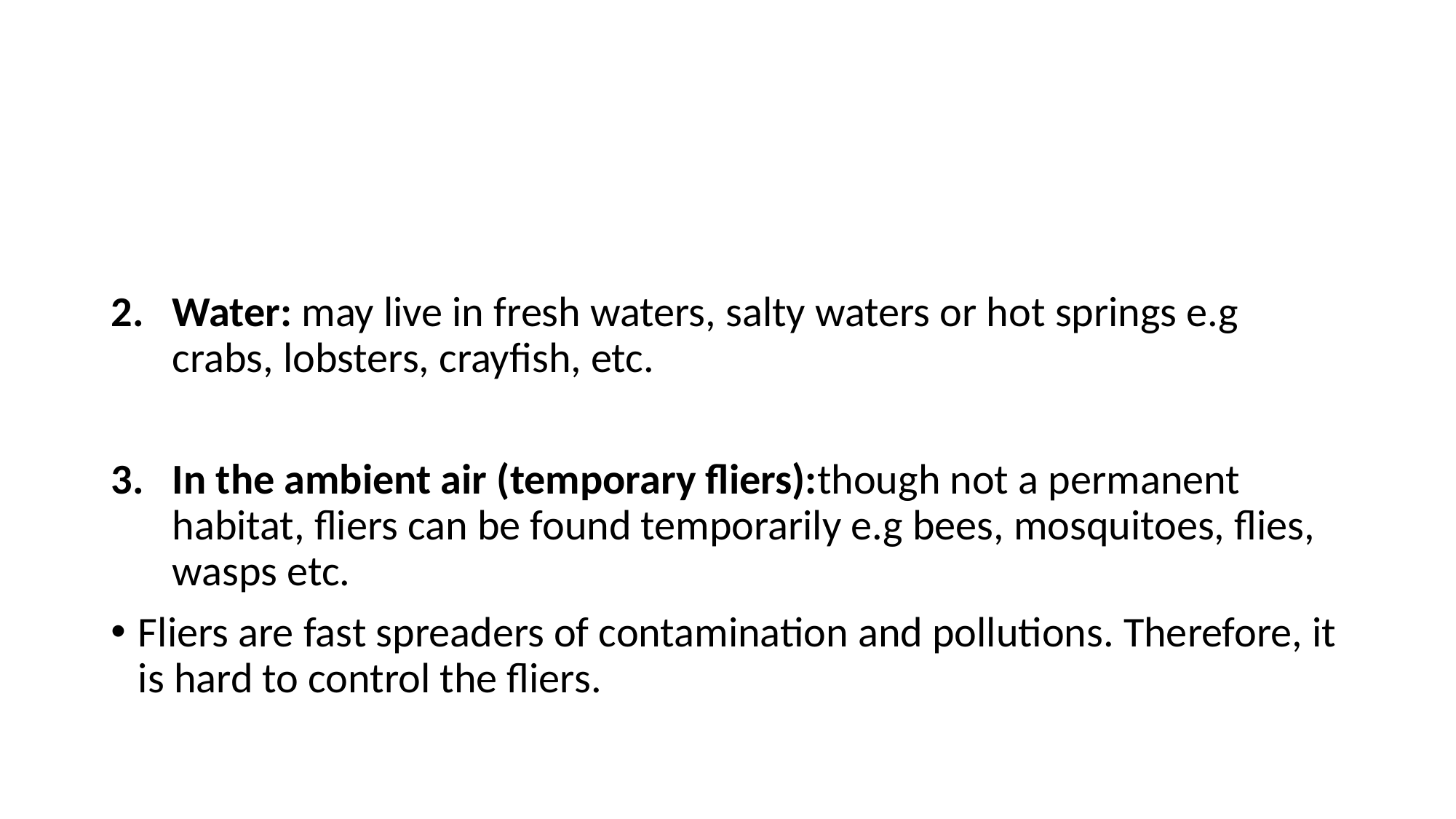

Water: may live in fresh waters, salty waters or hot springs e.g crabs, lobsters, crayfish, etc.

In the ambient air (temporary fliers):though not a permanent habitat, fliers can be found temporarily e.g bees, mosquitoes, flies, wasps etc.
Fliers are fast spreaders of contamination and pollutions. Therefore, it is hard to control the fliers.